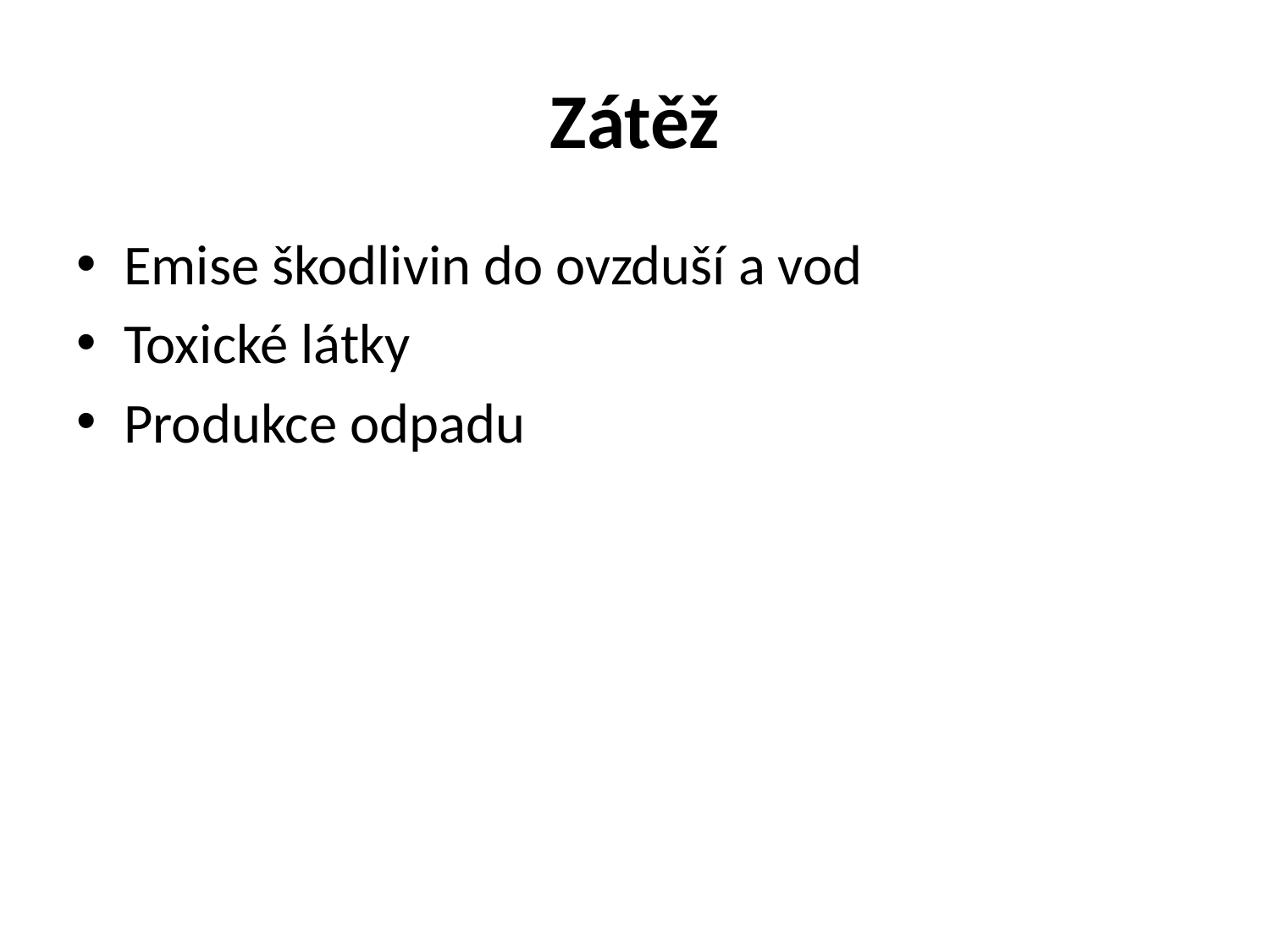

# Zátěž
Emise škodlivin do ovzduší a vod
Toxické látky
Produkce odpadu